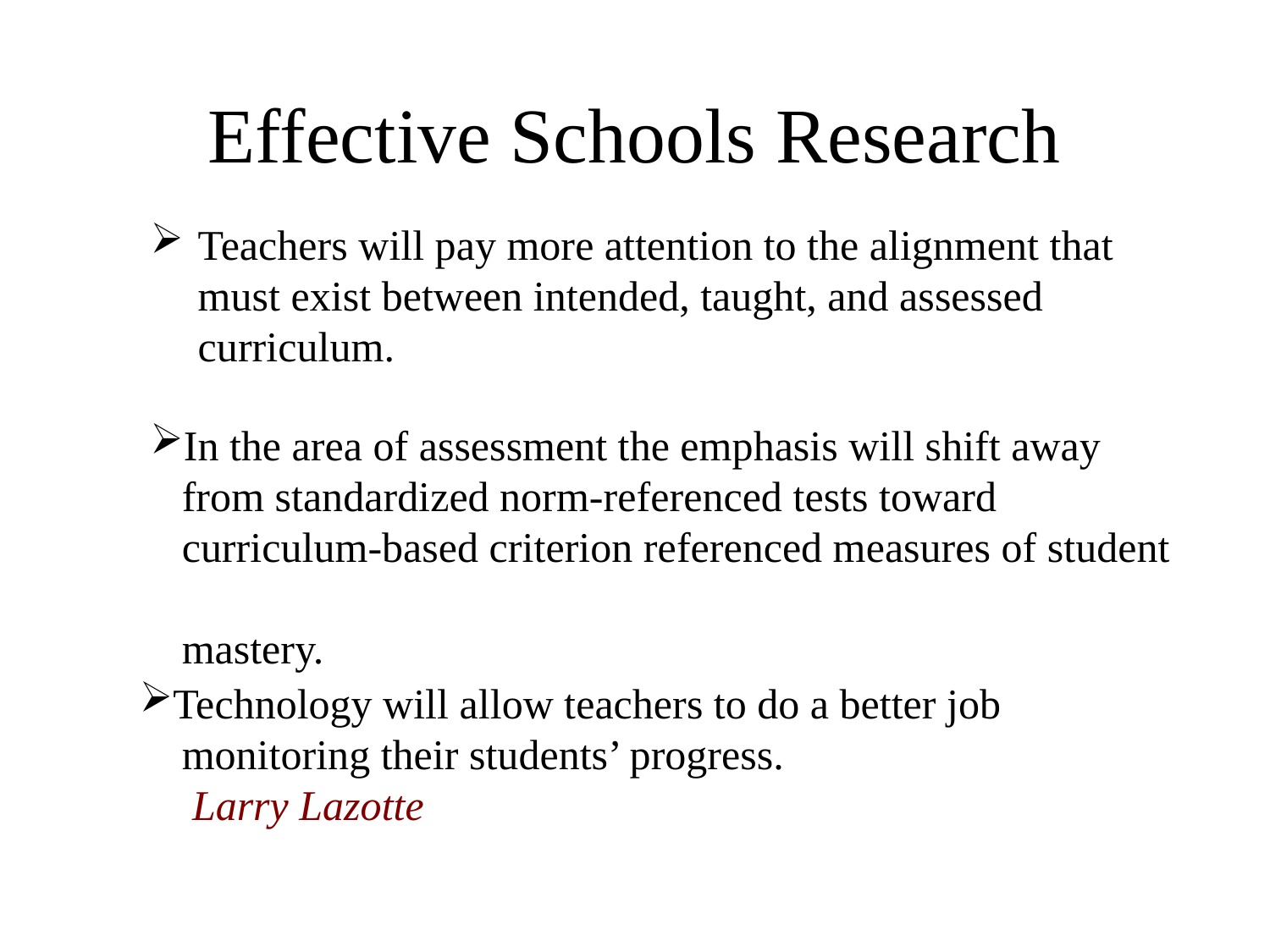

# Effective Schools Research
Teachers will pay more attention to the alignment that must exist between intended, taught, and assessed curriculum.

In the area of assessment the emphasis will shift away
   from standardized norm-referenced tests toward
   curriculum-based criterion referenced measures of student
   mastery.
Technology will allow teachers to do a better job
    monitoring their students’ progress.
     Larry Lazotte